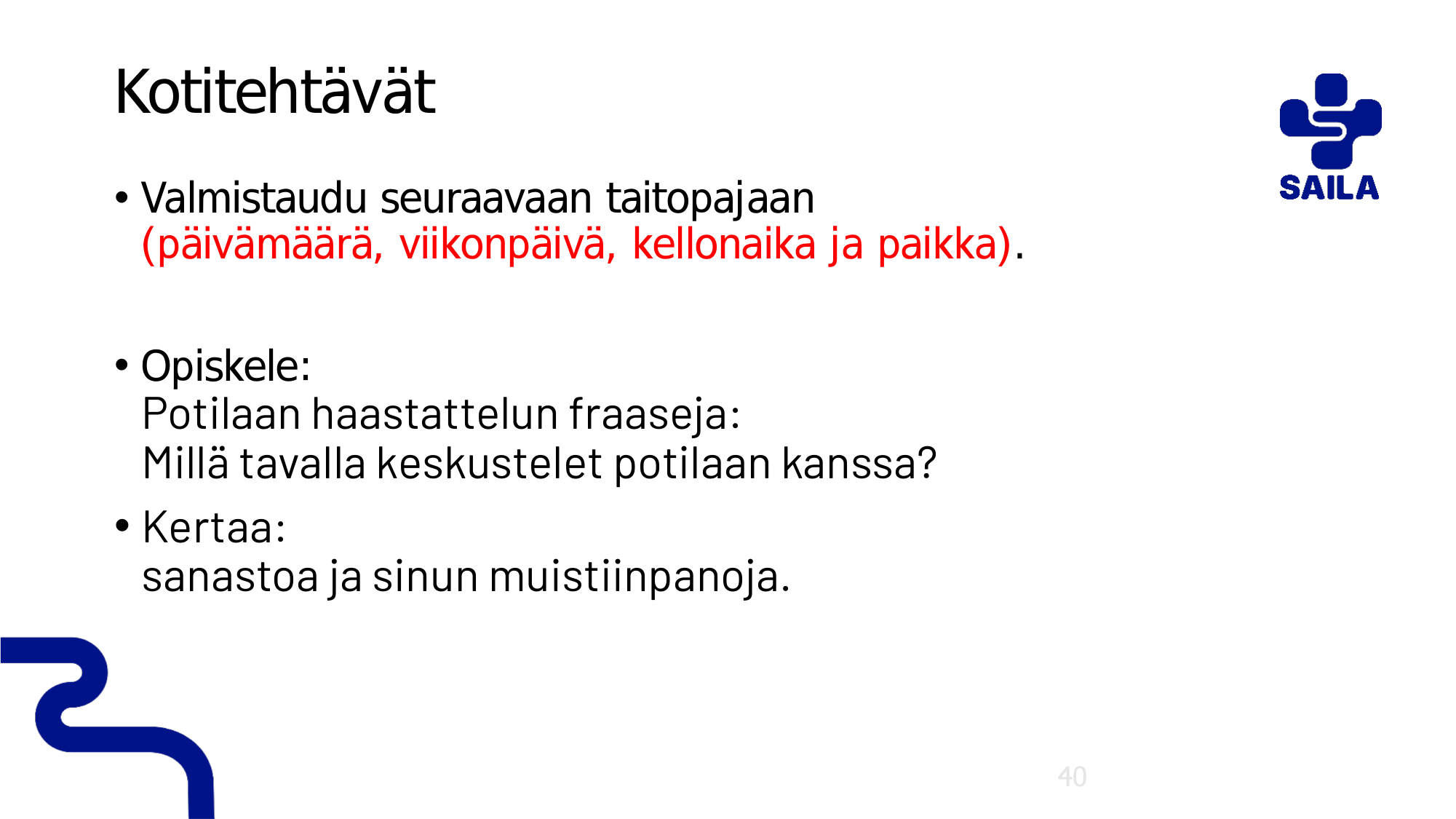

# Kotitehtävät
Valmistaudu seuraavaan taitopajaan
(päivämäärä, viikonpäivä, kellonaika ja paikka).

Opiskele:
Potilaan haastattelun fraaseja:
Millä tavalla keskustelet potilaan kanssa?
Kertaa:
sanastoa ja sinun muistiinpanoja.